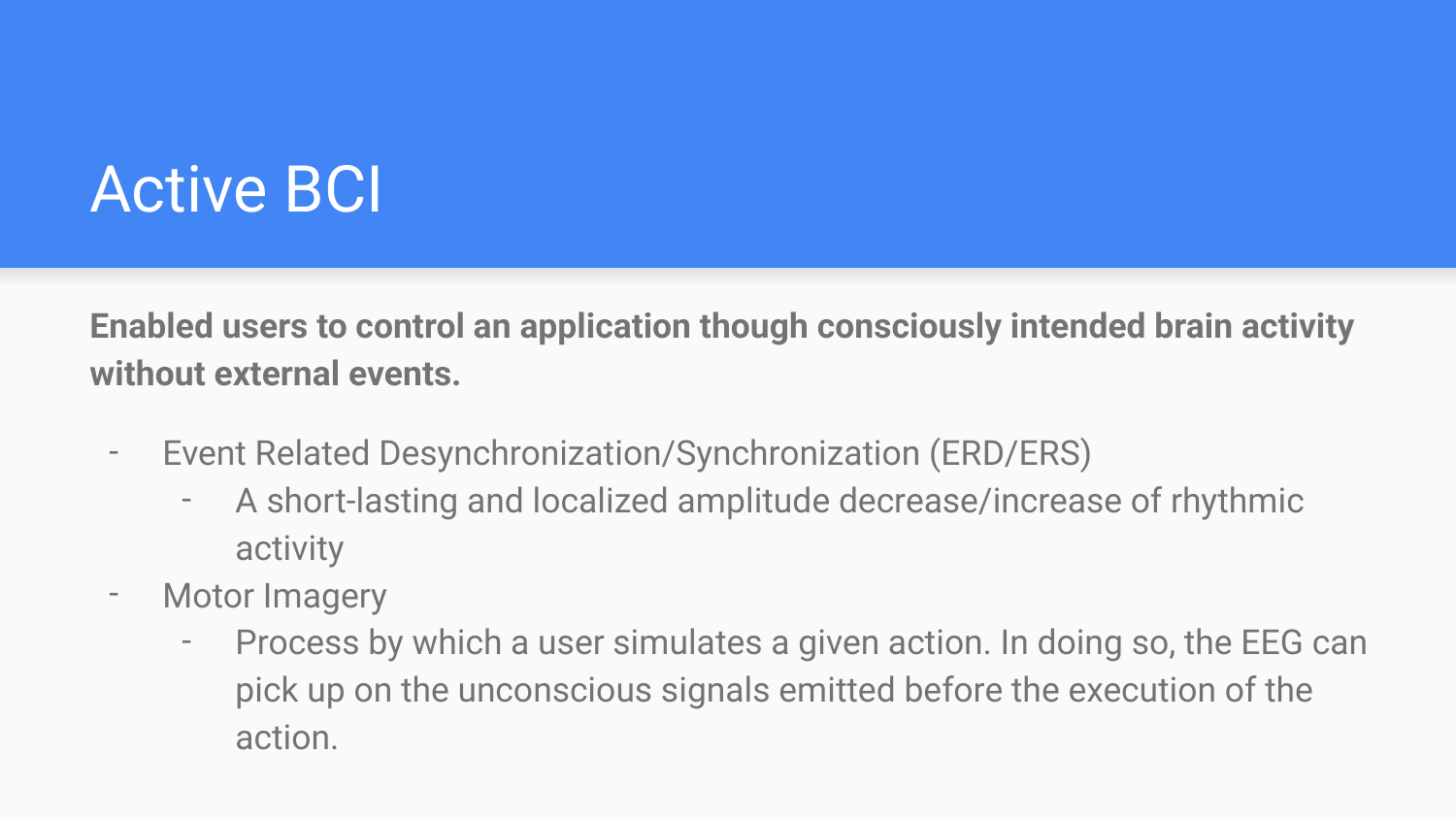

# Active BCI
Enabled users to control an application though consciously intended brain activity without external events.
Event Related Desynchronization/Synchronization (ERD/ERS)
A short-lasting and localized amplitude decrease/increase of rhythmic activity
Motor Imagery
Process by which a user simulates a given action. In doing so, the EEG can pick up on the unconscious signals emitted before the execution of the action.